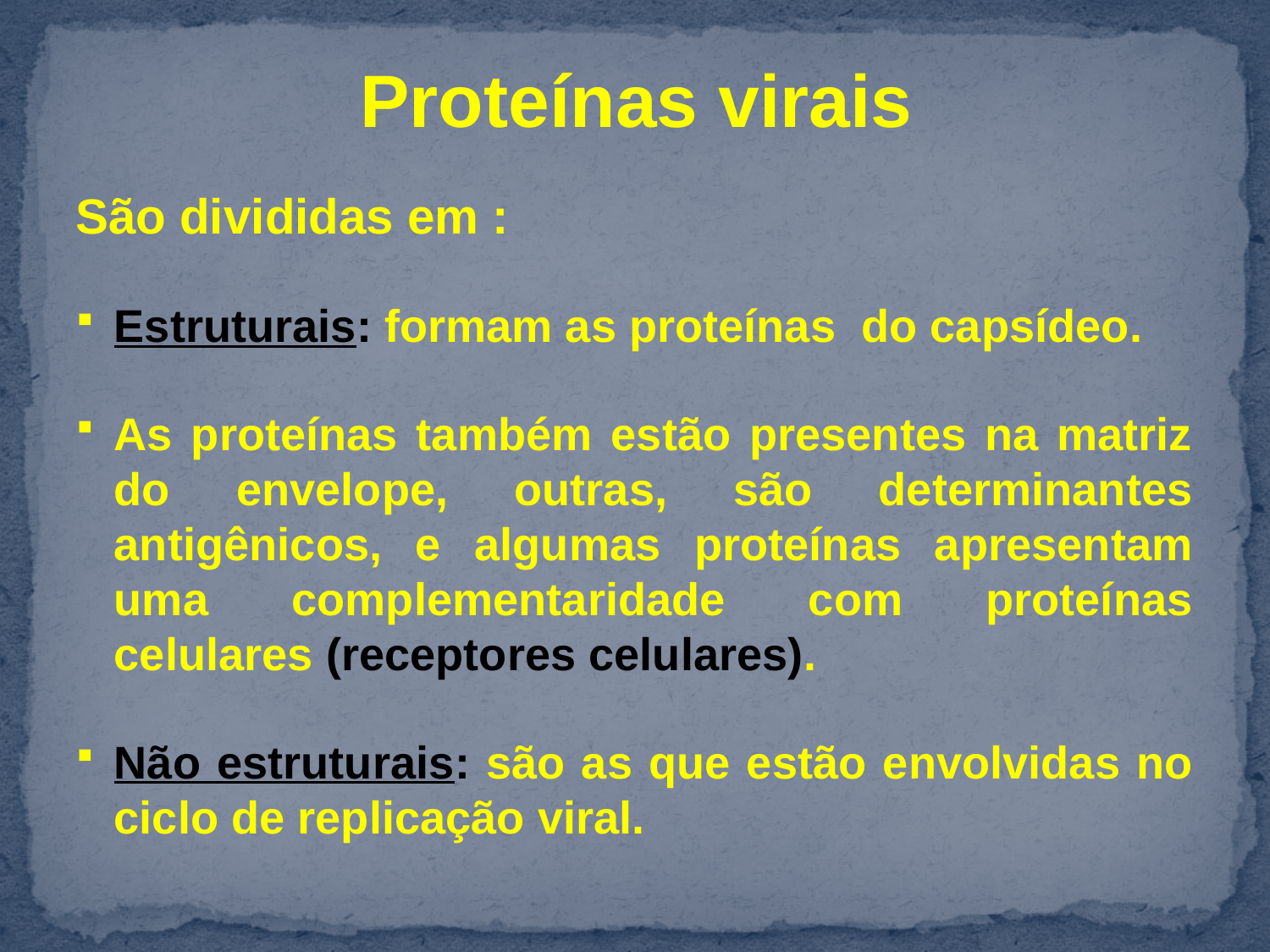

# Proteínas virais
São divididas em :
Estruturais: formam as proteínas  do capsídeo.
As proteínas também estão presentes na matriz do envelope, outras, são determinantes antigênicos, e algumas proteínas apresentam uma complementaridade com proteínas celulares (receptores celulares).
Não estruturais: são as que estão envolvidas no ciclo de replicação viral.